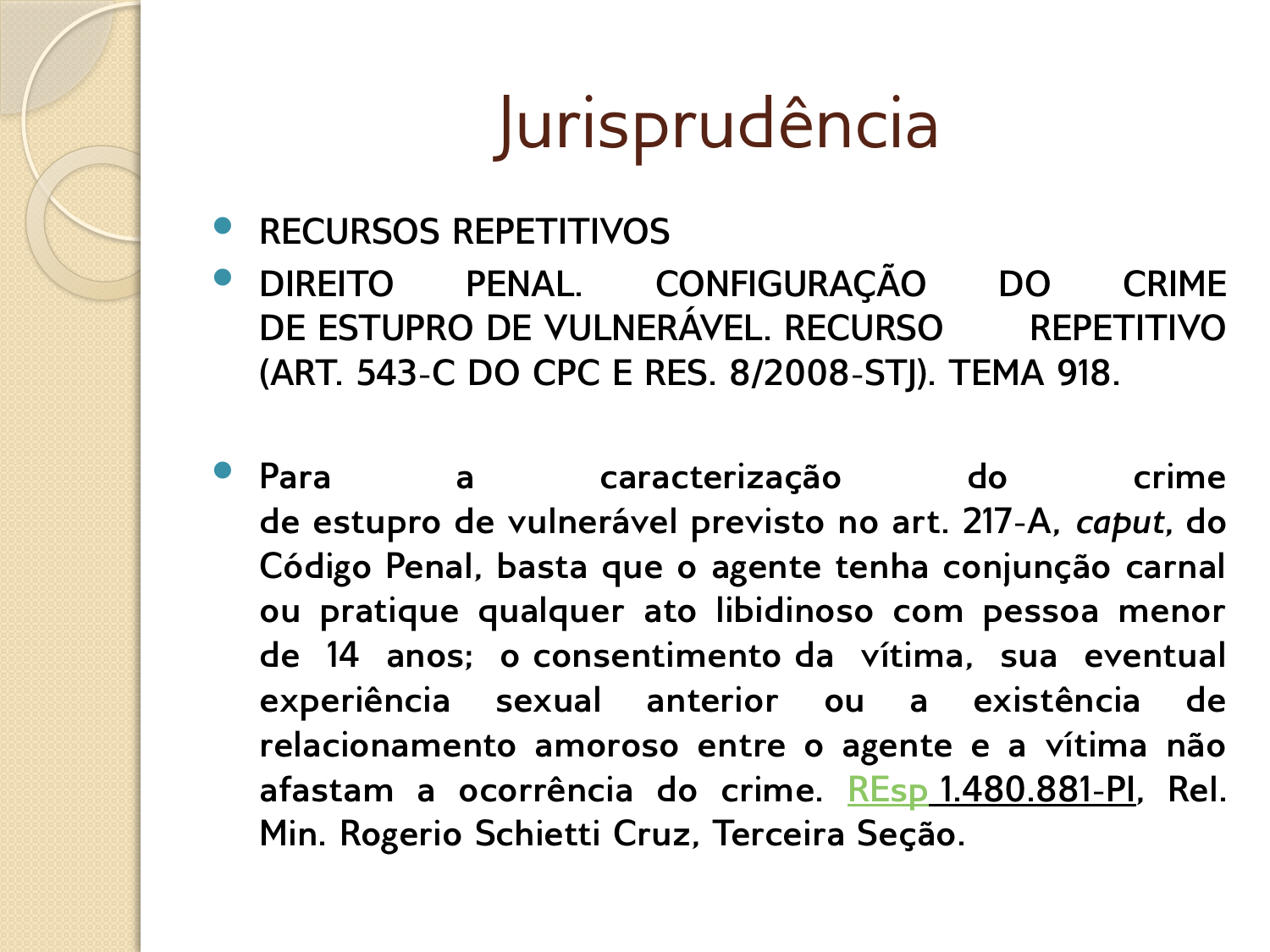

# Jurisprudência
RECURSOS REPETITIVOS
DIREITO PENAL. CONFIGURAÇÃO DO CRIME DE ESTUPRO DE VULNERÁVEL. RECURSO REPETITIVO (ART. 543-C DO CPC E RES. 8/2008-STJ). TEMA 918.

Para a caracterização do crime de estupro de vulnerável previsto no art. 217-A, caput, do Código Penal, basta que o agente tenha conjunção carnal ou pratique qualquer ato libidinoso com pessoa menor de 14 anos; o consentimento da vítima, sua eventual experiência sexual anterior ou a existência de relacionamento amoroso entre o agente e a vítima não afastam a ocorrência do crime. REsp 1.480.881-PI, Rel. Min. Rogerio Schietti Cruz, Terceira Seção.